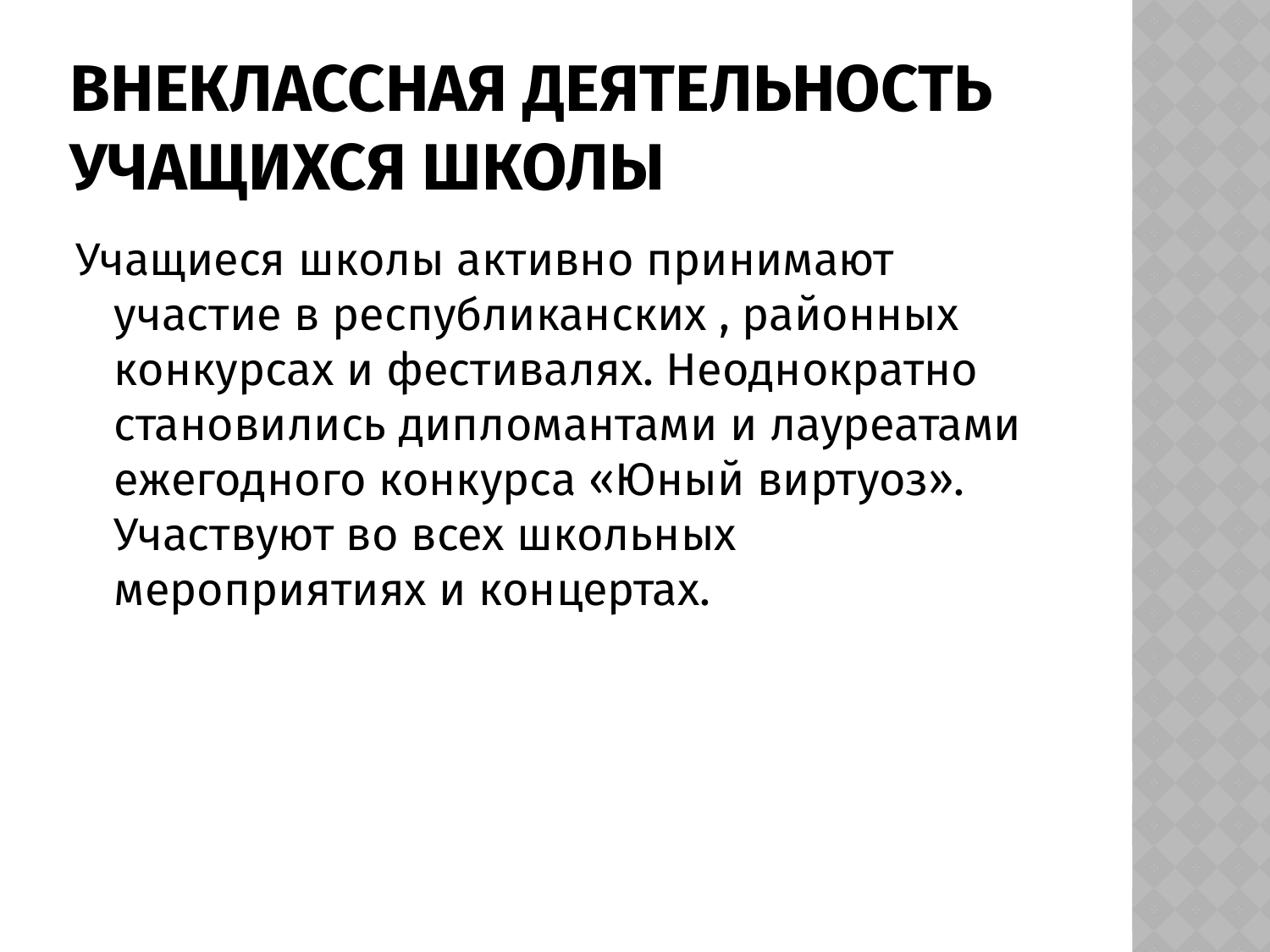

# Внеклассная деятельность учащихся школы
Учащиеся школы активно принимают участие в республиканских , районных конкурсах и фестивалях. Неоднократно становились дипломантами и лауреатами ежегодного конкурса «Юный виртуоз». Участвуют во всех школьных мероприятиях и концертах.